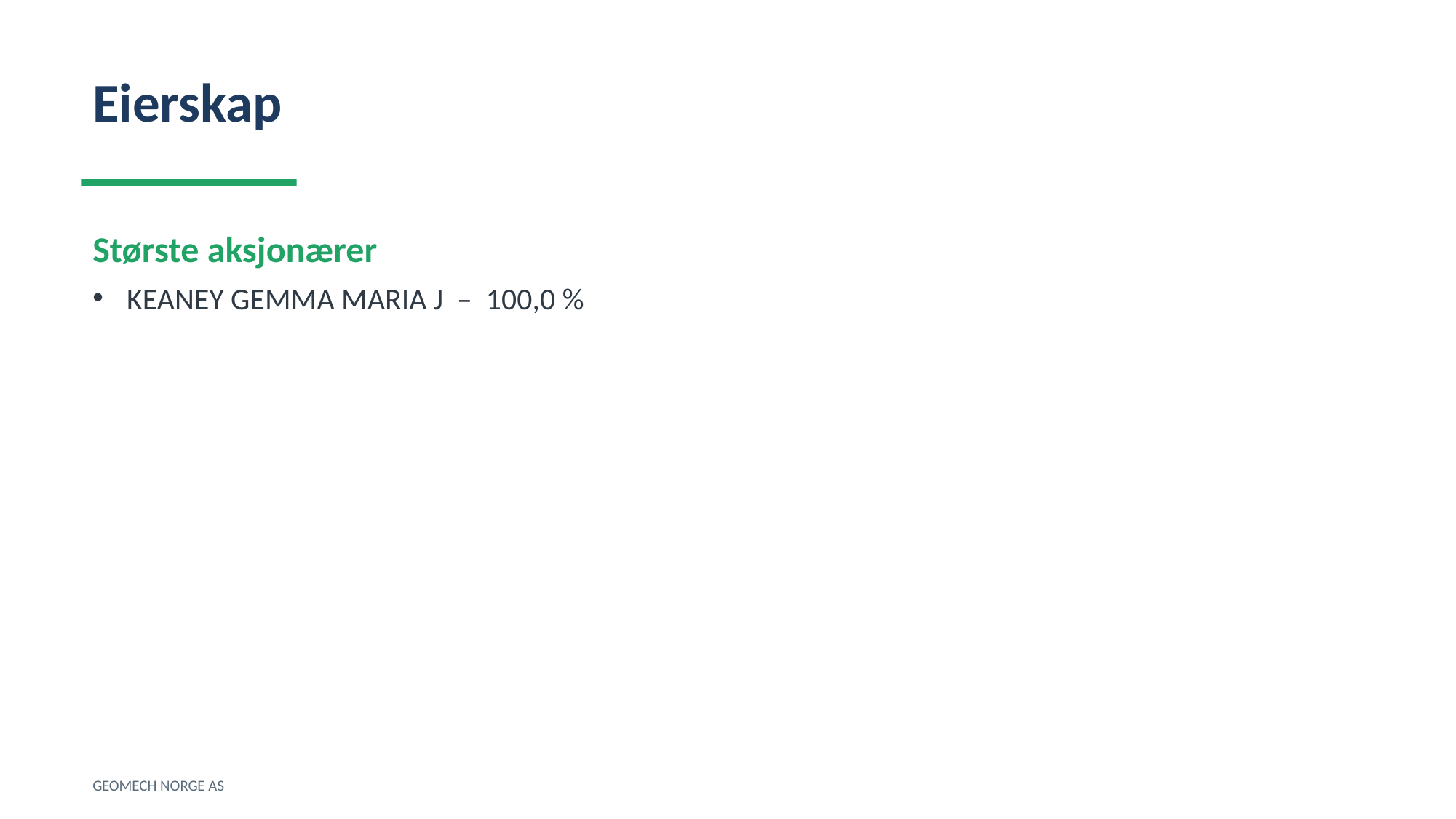

Eierskap

Største aksjonærer
KEANEY GEMMA MARIA J  –  100,0 %
GEOMECH NORGE AS